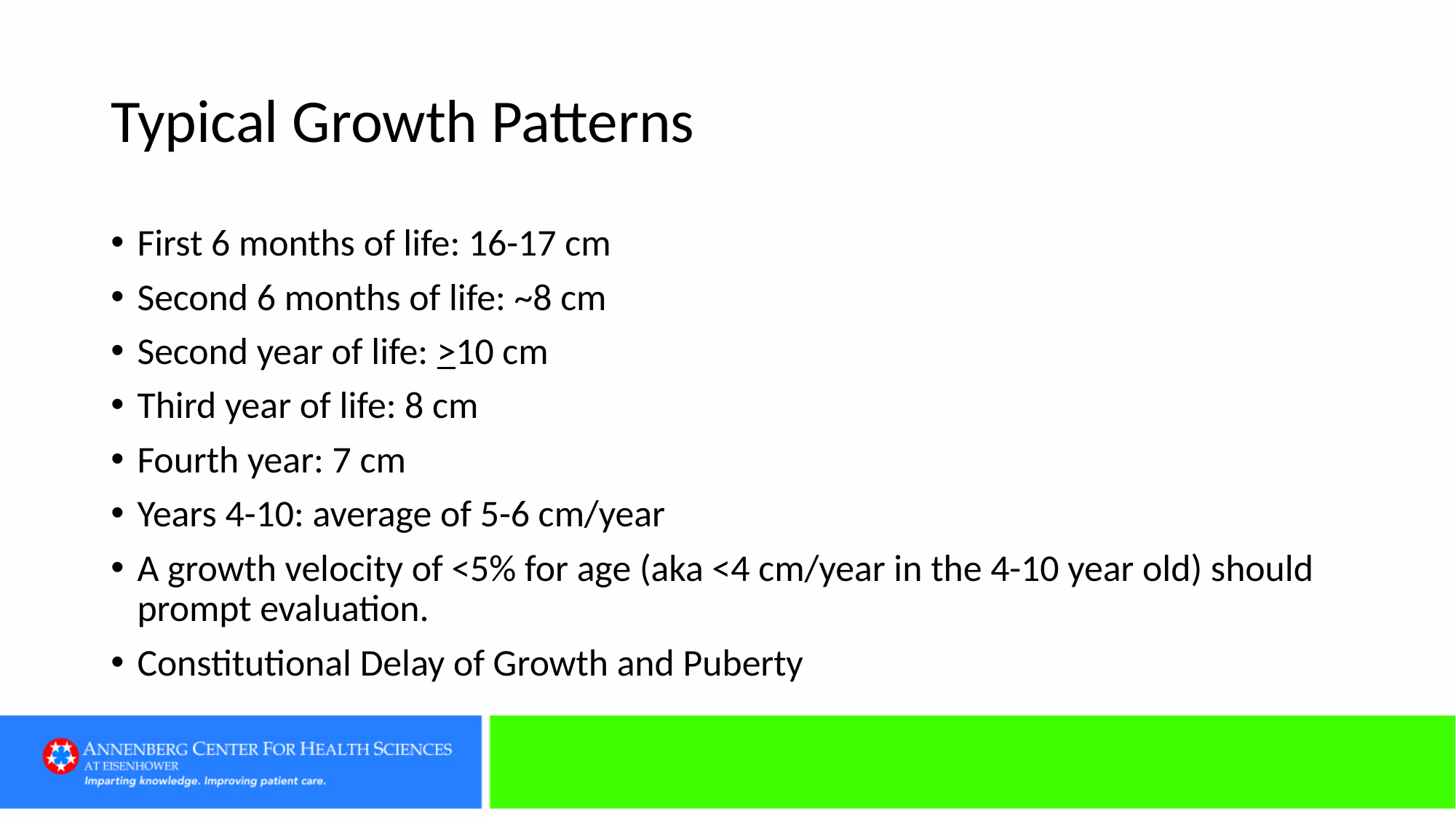

# Typical Growth Patterns
First 6 months of life: 16-17 cm
Second 6 months of life: ~8 cm
Second year of life: >10 cm
Third year of life: 8 cm
Fourth year: 7 cm
Years 4-10: average of 5-6 cm/year
A growth velocity of <5% for age (aka <4 cm/year in the 4-10 year old) should prompt evaluation.
Constitutional Delay of Growth and Puberty